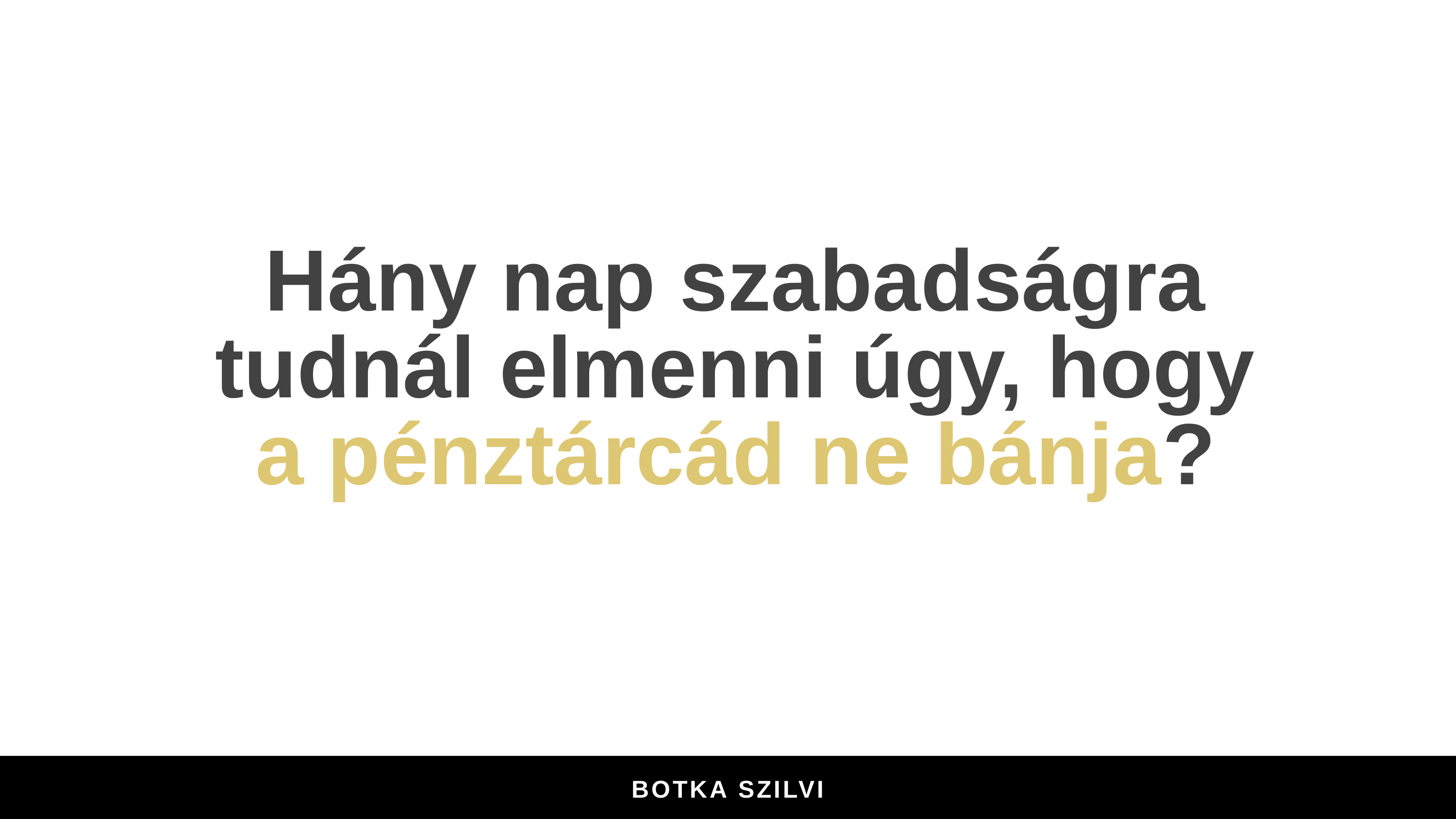

Hány nap szabadságra tudnál elmenni úgy, hogy a pénztárcád ne bánja?

BOTKA SZILVI